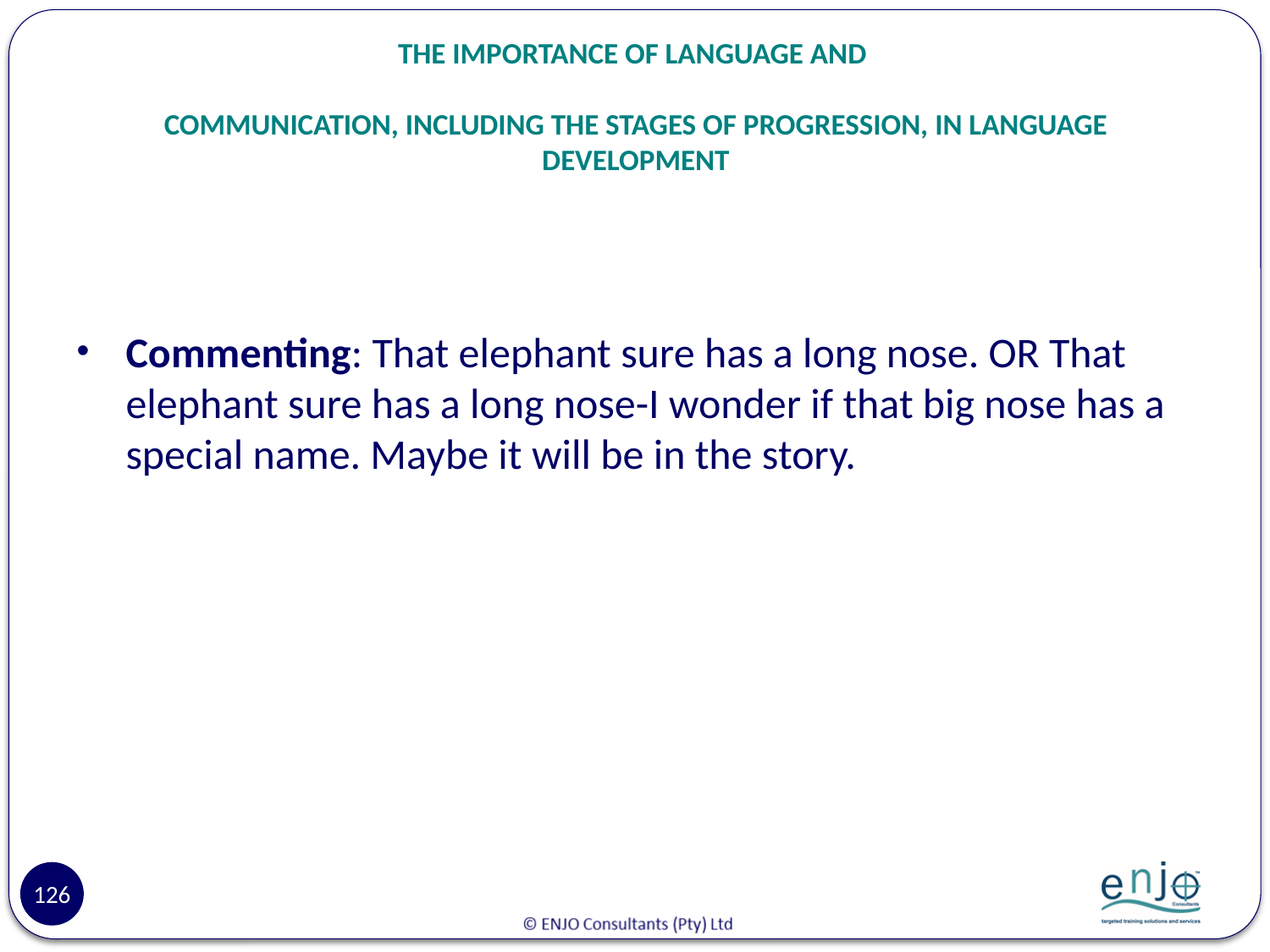

# THE IMPORTANCE OF LANGUAGE AND COMMUNICATION, INCLUDING THE STAGES OF PROGRESSION, IN LANGUAGE DEVELOPMENT
Commenting: That elephant sure has a long nose. OR That elephant sure has a long nose-I wonder if that big nose has a special name. Maybe it will be in the story.

126